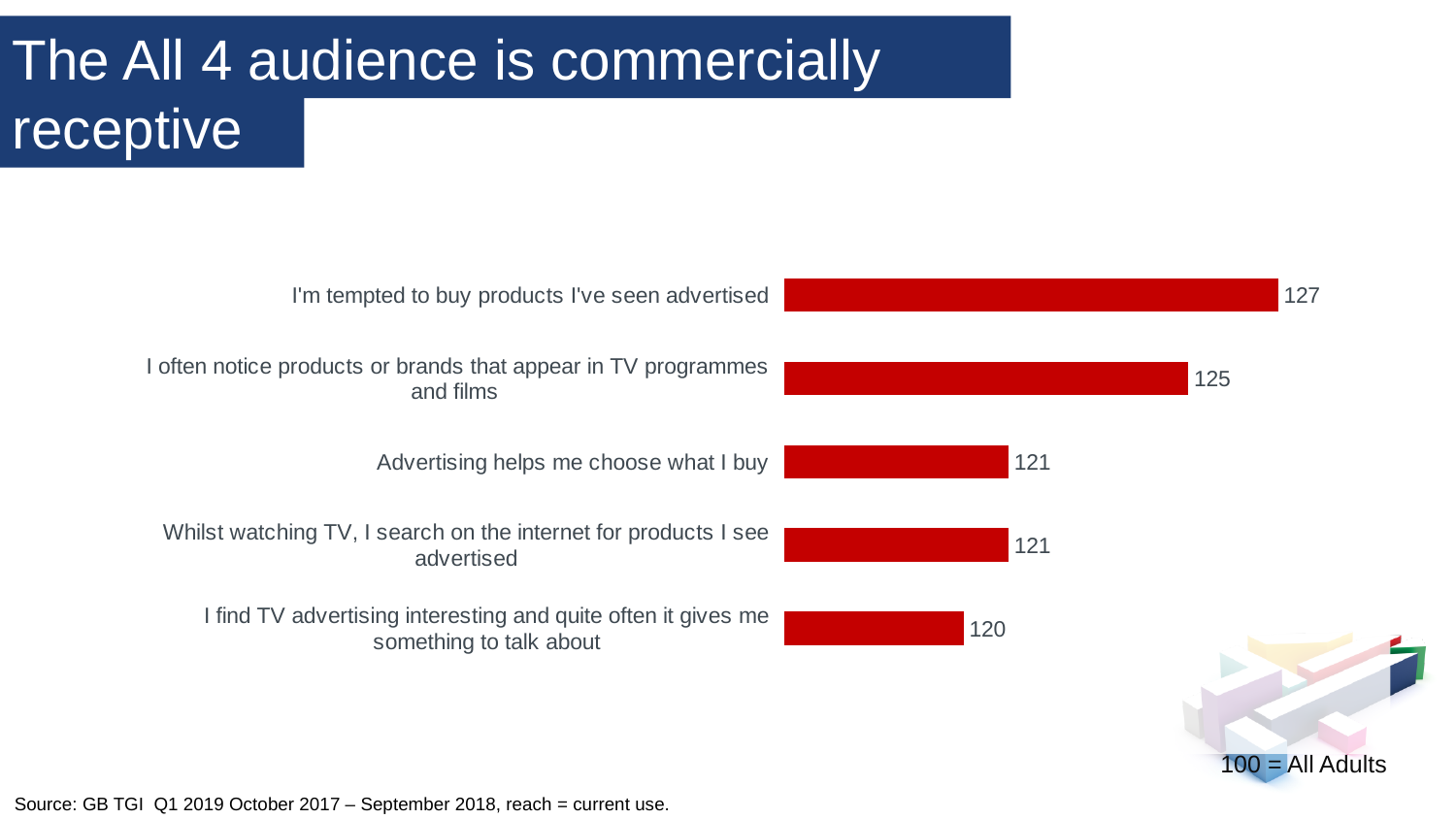

The All 4 audience is commercially
receptive

### Chart

| Category | All 4 |
|---|---|
| I'm tempted to buy products I've seen advertised | 127.0 |
|  I often notice products or brands that appear in TV programmes and films | 125.0 |
| Advertising helps me choose what I buy | 121.0 |
| Whilst watching TV, I search on the internet for products I see advertised | 121.0 |
| I find TV advertising interesting and quite often it gives me something to talk about | 120.0 |
100 = All Adults
Source: GB TGI  Q1 2019 October 2017 – September 2018, reach = current use.